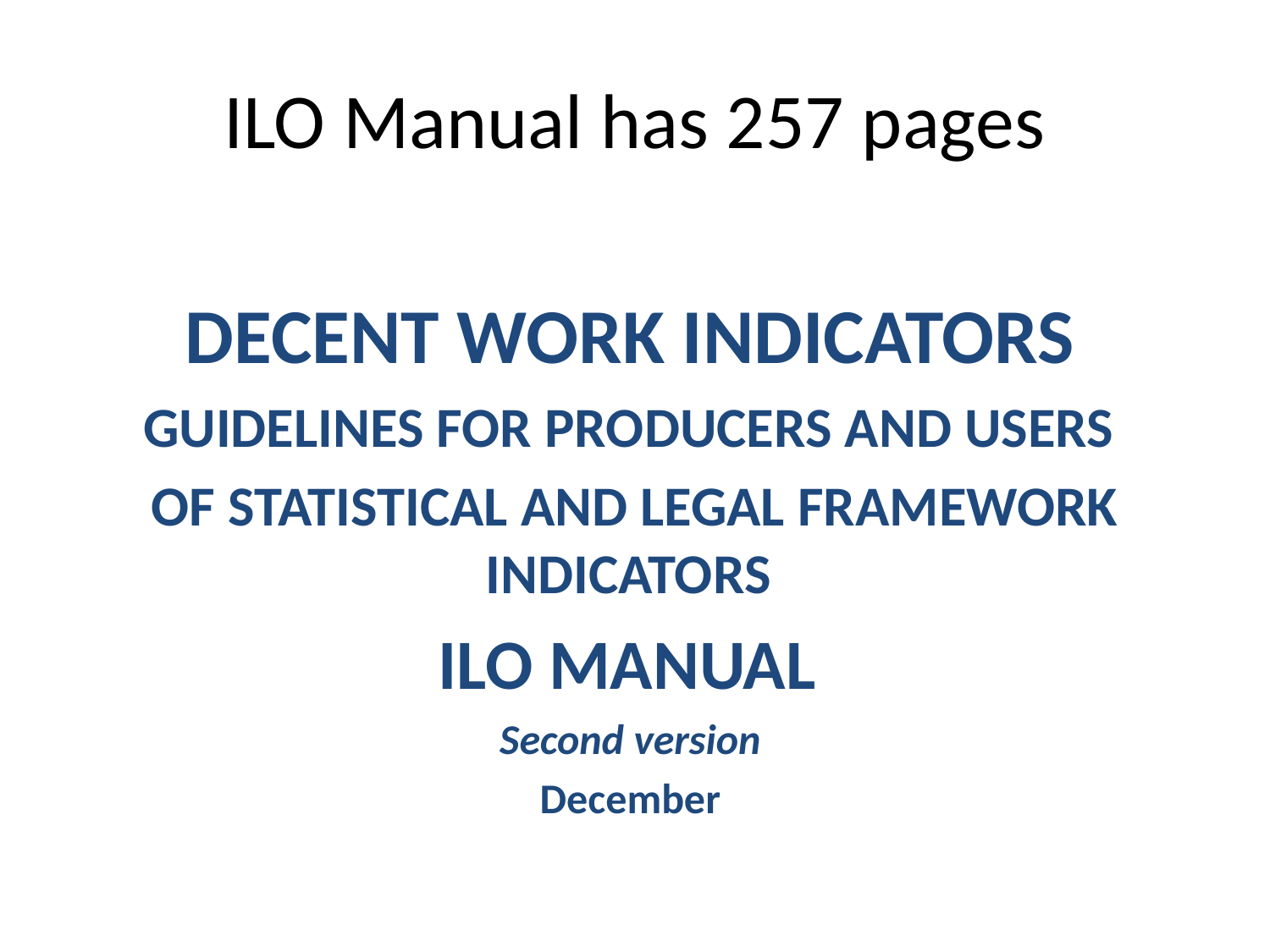

# ILO Manual has 257 pages

 DECENT WORK INDICATORS
GUIDELINES FOR PRODUCERS AND USERS
OF STATISTICAL AND LEGAL FRAMEWORK INDICATORS
ILO MANUAL
Second version
December